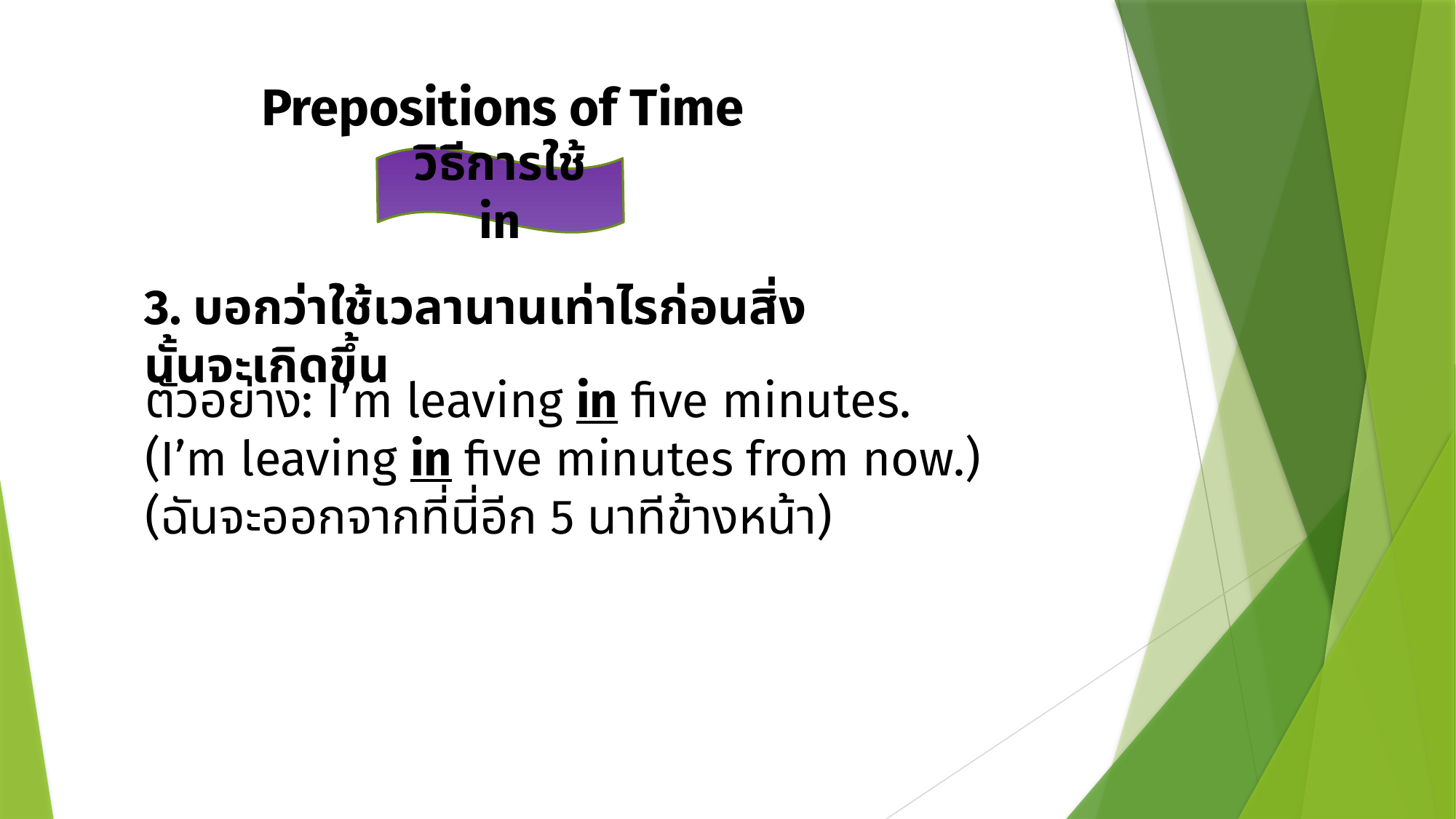

Prepositions of Time
วิธีการใช้ in
3. บอกว่าใช้เวลานานเท่าไรก่อนสิ่งนั้นจะเกิดขึ้น
ตัวอย่าง: I’m leaving in five minutes.
(I’m leaving in five minutes from now.)
(ฉันจะออกจากที่นี่อีก 5 นาทีข้างหน้า)